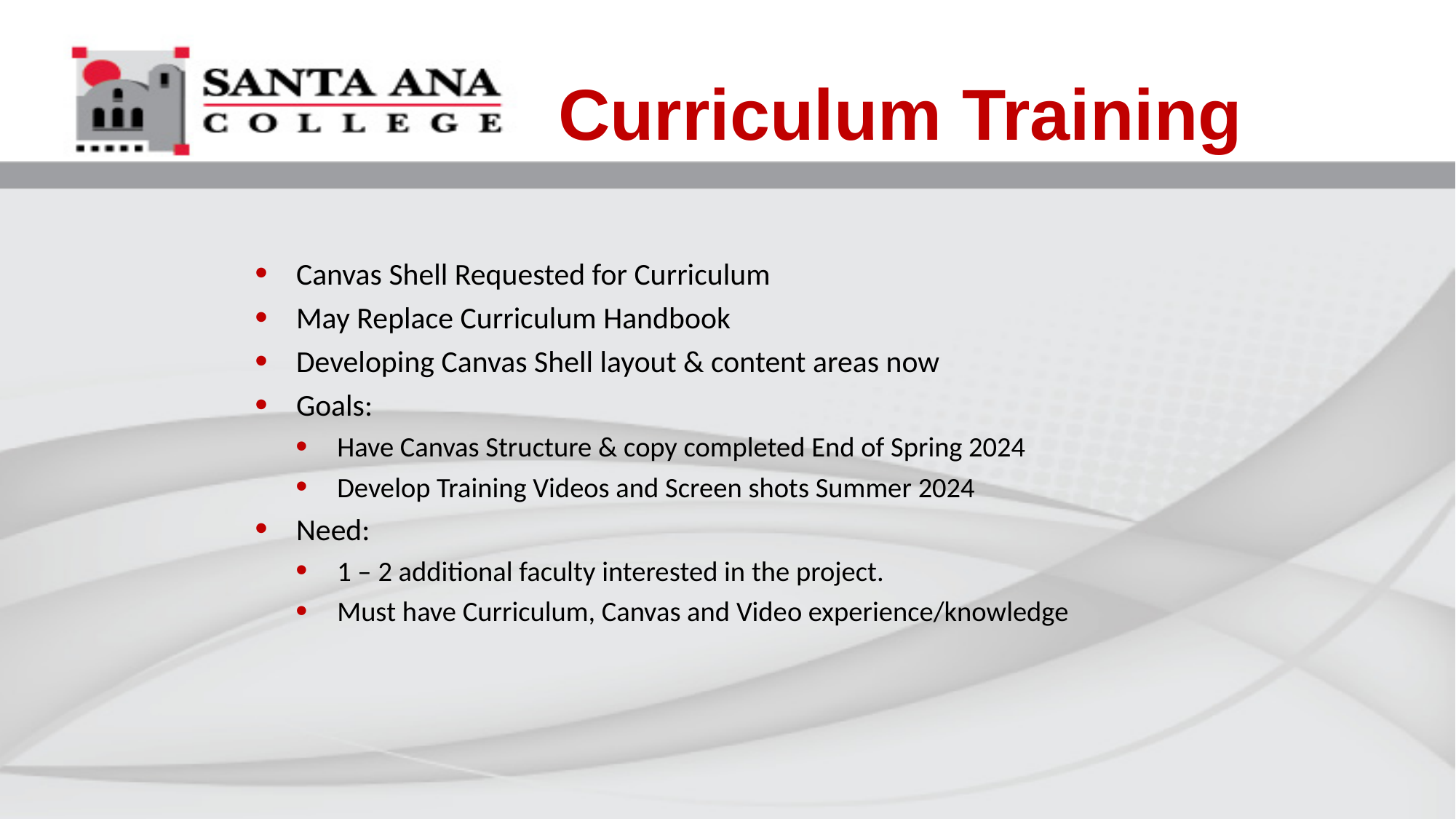

Curriculum Training
Canvas Shell Requested for Curriculum
May Replace Curriculum Handbook
Developing Canvas Shell layout & content areas now
Goals:
Have Canvas Structure & copy completed End of Spring 2024
Develop Training Videos and Screen shots Summer 2024
Need:
1 – 2 additional faculty interested in the project.
Must have Curriculum, Canvas and Video experience/knowledge